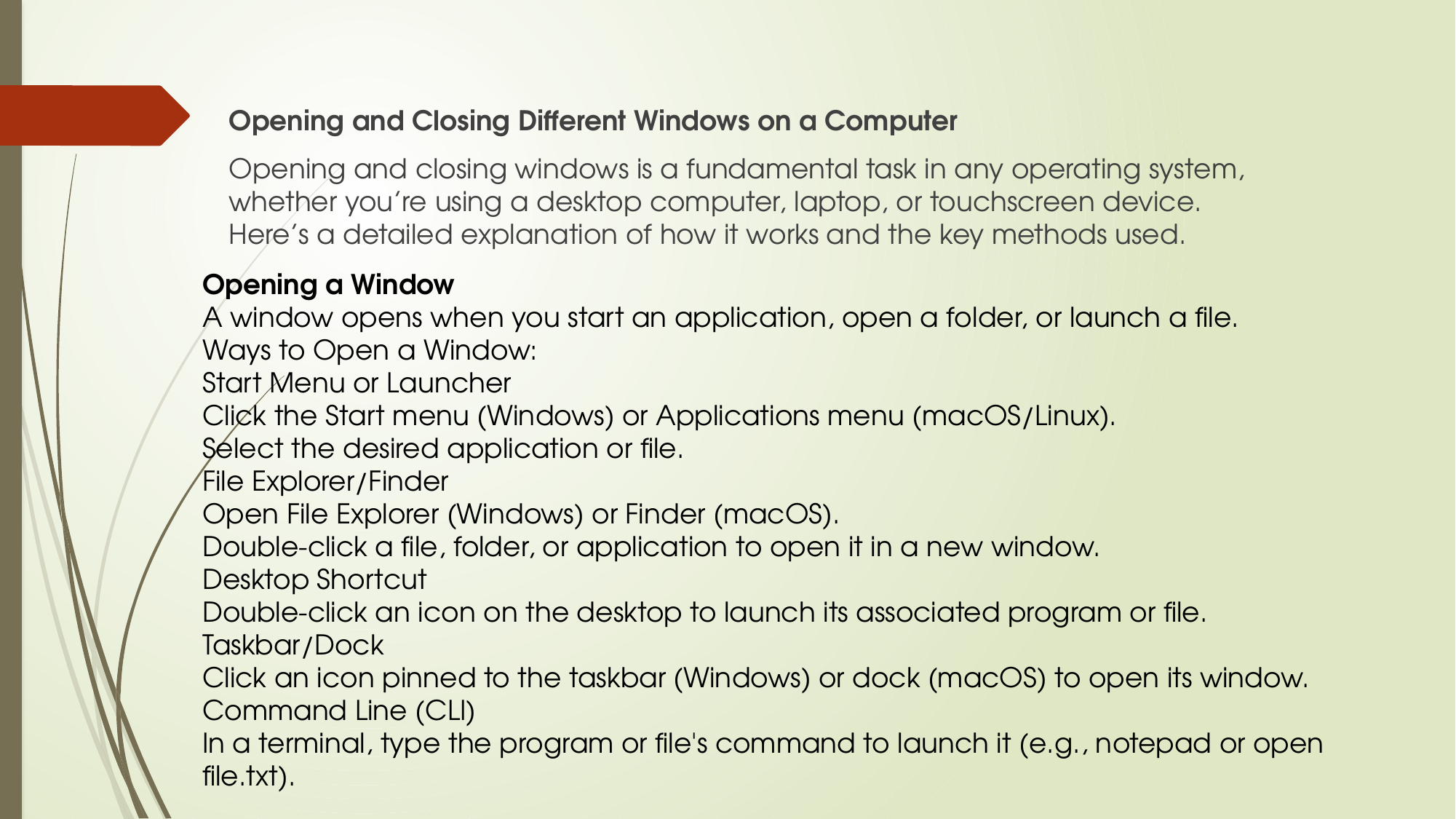

Opening and Closing Different Windows on a Computer
Opening and closing windows is a fundamental task in any operating system, whether you’re using a desktop computer, laptop, or touchscreen device. Here’s a detailed explanation of how it works and the key methods used.

Opening a Window
A window opens when you start an application, open a folder, or launch a file.
Ways to Open a Window:
Start Menu or Launcher
Click the Start menu (Windows) or Applications menu (macOS/Linux).
Select the desired application or file.
File Explorer/Finder
Open File Explorer (Windows) or Finder (macOS).
Double-click a file, folder, or application to open it in a new window.
Desktop Shortcut
Double-click an icon on the desktop to launch its associated program or file.
Taskbar/Dock
Click an icon pinned to the taskbar (Windows) or dock (macOS) to open its window.
Command Line (CLI)
In a terminal, type the program or file's command to launch it (e.g., notepad or open file.txt).